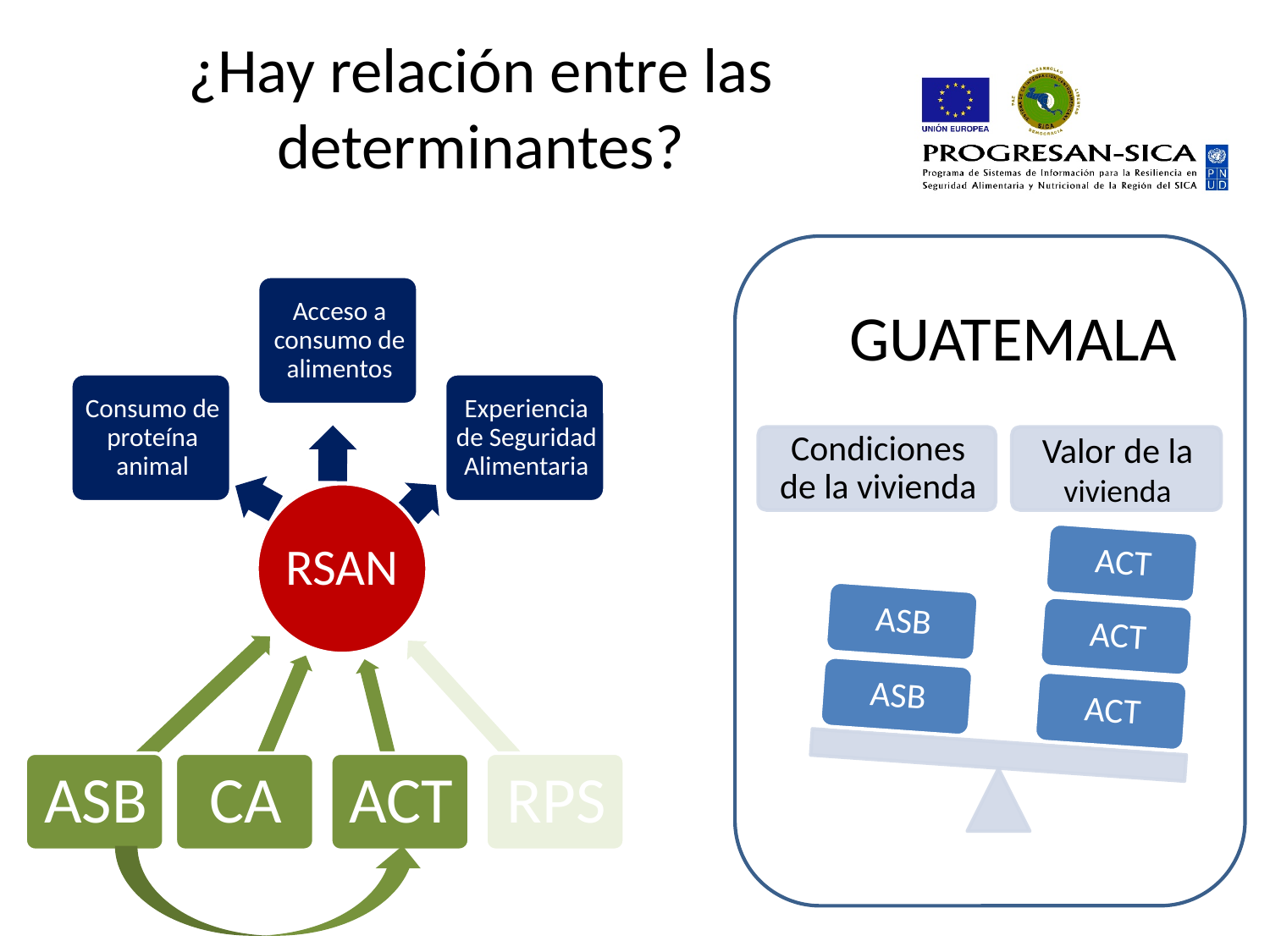

# ¿Hay relación entre las determinantes?
RSAN
Consumo de proteína animal
Acceso a consumo de alimentos
Experiencia de Seguridad Alimentaria

GUATEMALA
Condiciones de la vivienda
Valor de la vivienda
ACT
ACT
ACT
ASB
ASB
RSAN
ASB
RPS
CA
ACT